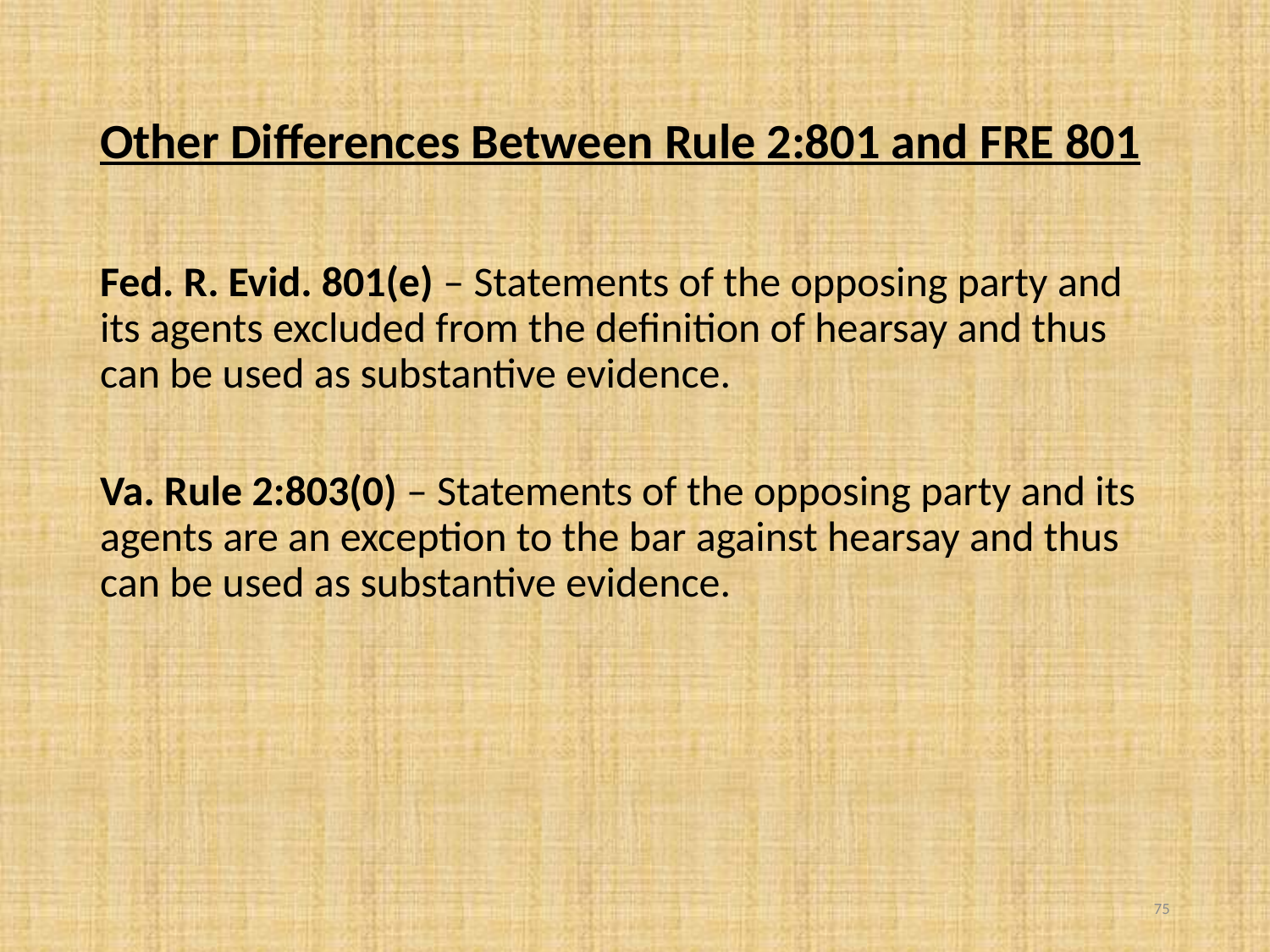

# Other Differences Between Rule 2:801 and FRE 801
Fed. R. Evid. 801(e) – Statements of the opposing party and its agents excluded from the definition of hearsay and thus can be used as substantive evidence.

Va. Rule 2:803(0) – Statements of the opposing party and its agents are an exception to the bar against hearsay and thus can be used as substantive evidence.
75